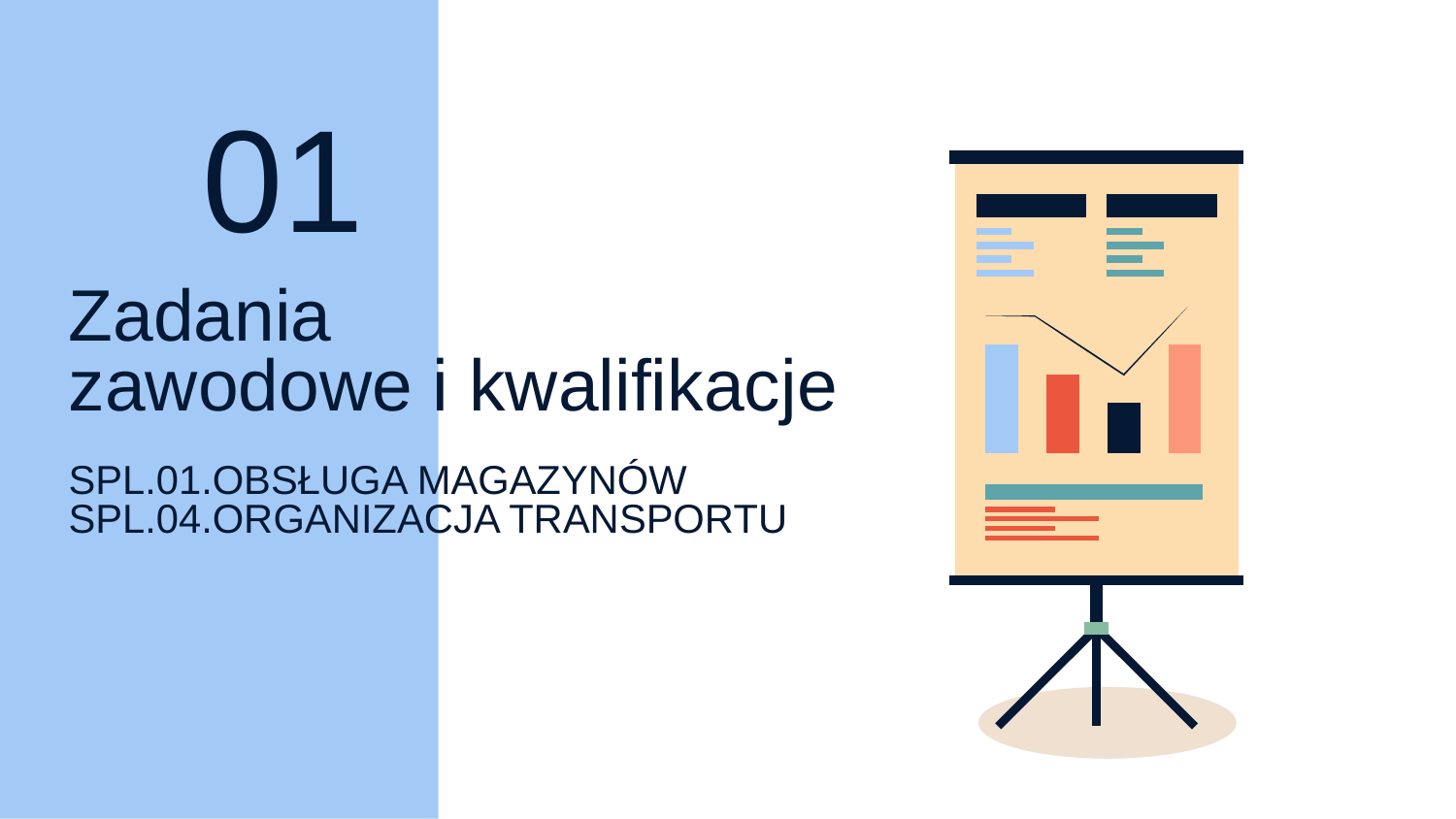

01
# Zadania zawodowe i kwalifikacje SPL.01.OBSŁUGA MAGAZYNÓW SPL.04.ORGANIZACJA TRANSPORTU